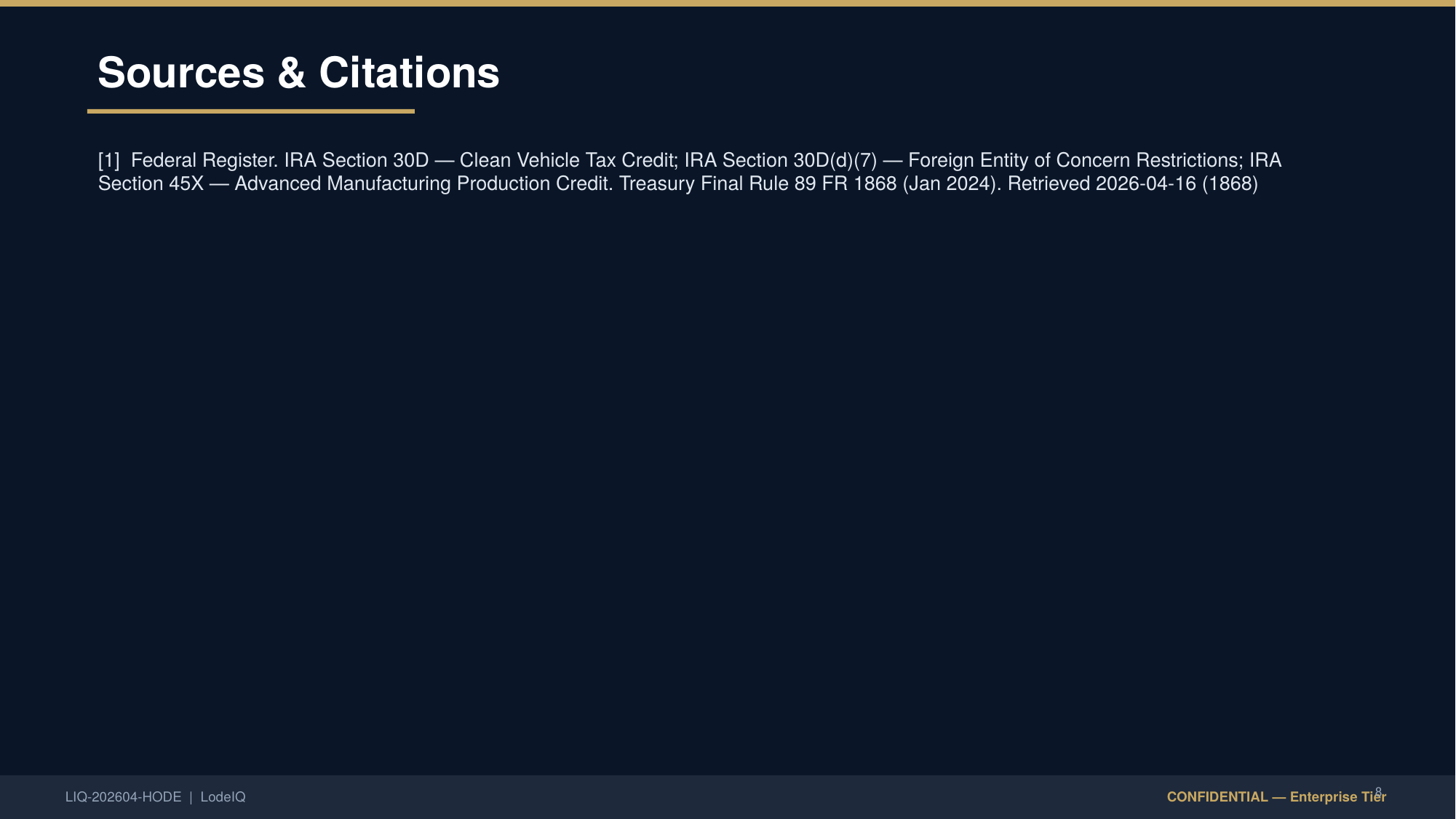

Sources & Citations

[1]  Federal Register. IRA Section 30D — Clean Vehicle Tax Credit; IRA Section 30D(d)(7) — Foreign Entity of Concern Restrictions; IRA Section 45X — Advanced Manufacturing Production Credit. Treasury Final Rule 89 FR 1868 (Jan 2024). Retrieved 2026-04-16 (1868)
8